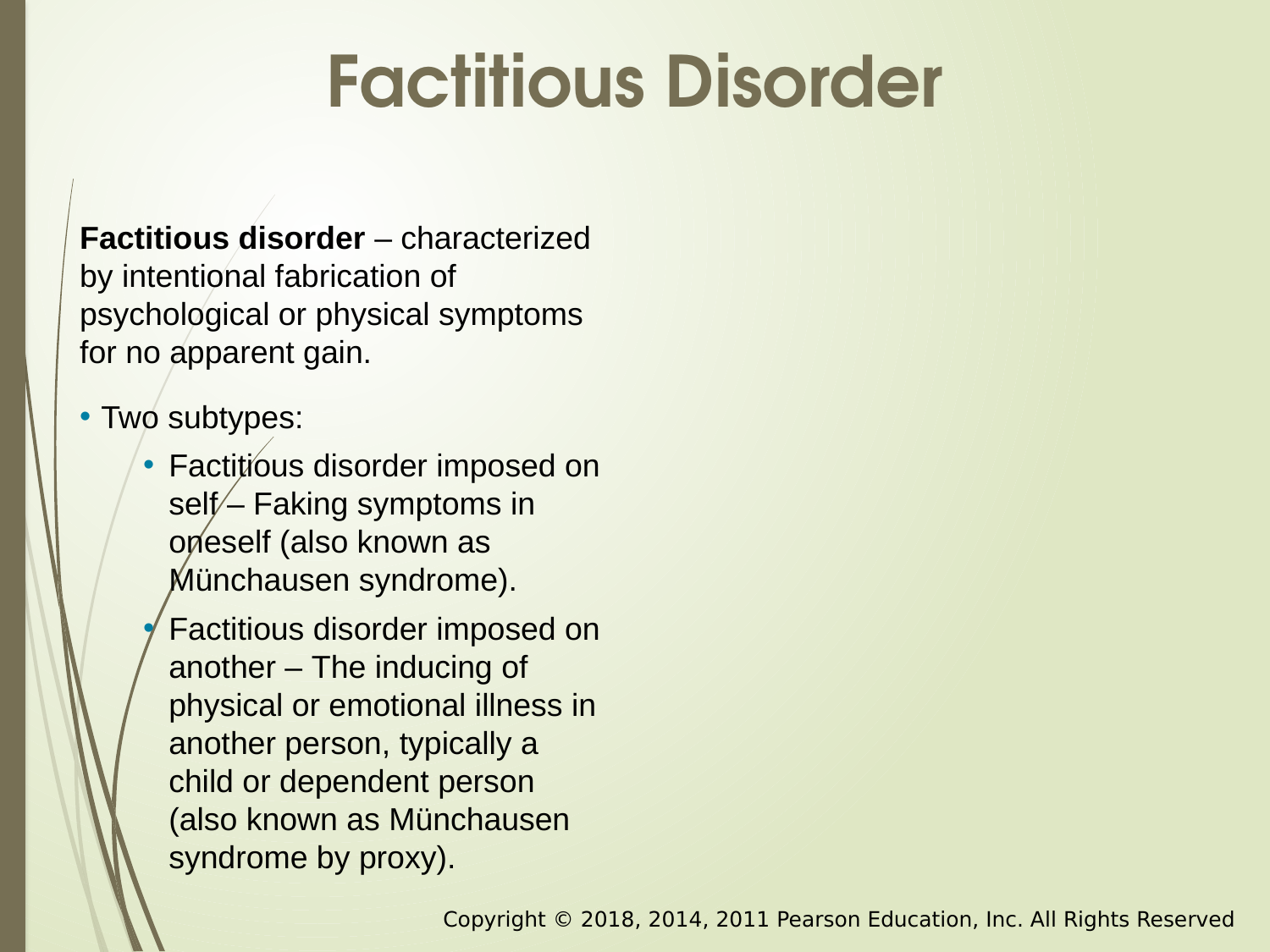

# Factitious Disorder
Factitious disorder – characterized by intentional fabrication of psychological or physical symptoms for no apparent gain.
Two subtypes:
Factitious disorder imposed on self – Faking symptoms in oneself (also known as Münchausen syndrome).
Factitious disorder imposed on another – The inducing of physical or emotional illness in another person, typically a child or dependent person (also known as Münchausen syndrome by proxy).